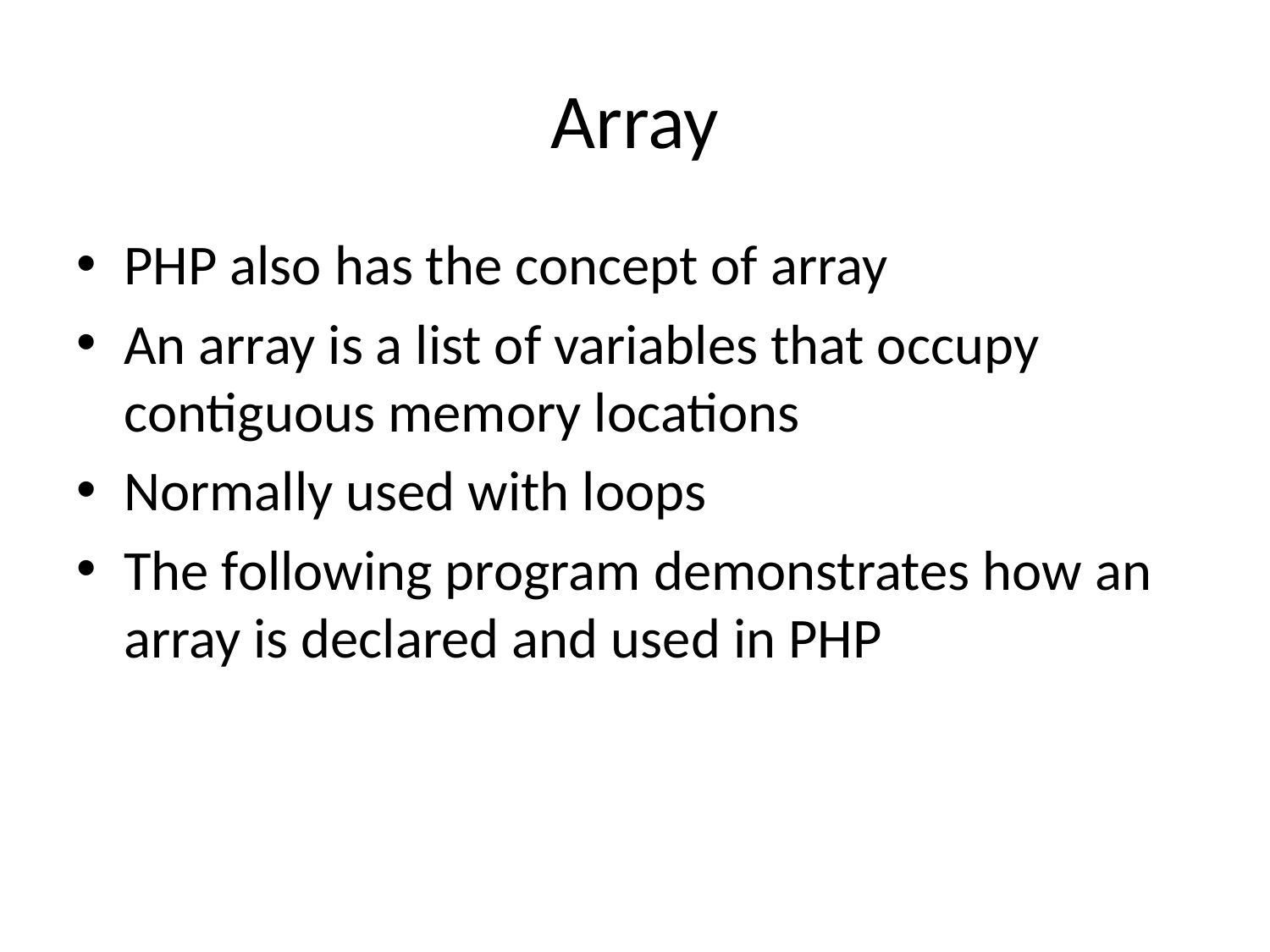

# Array
PHP also has the concept of array
An array is a list of variables that occupy contiguous memory locations
Normally used with loops
The following program demonstrates how an array is declared and used in PHP